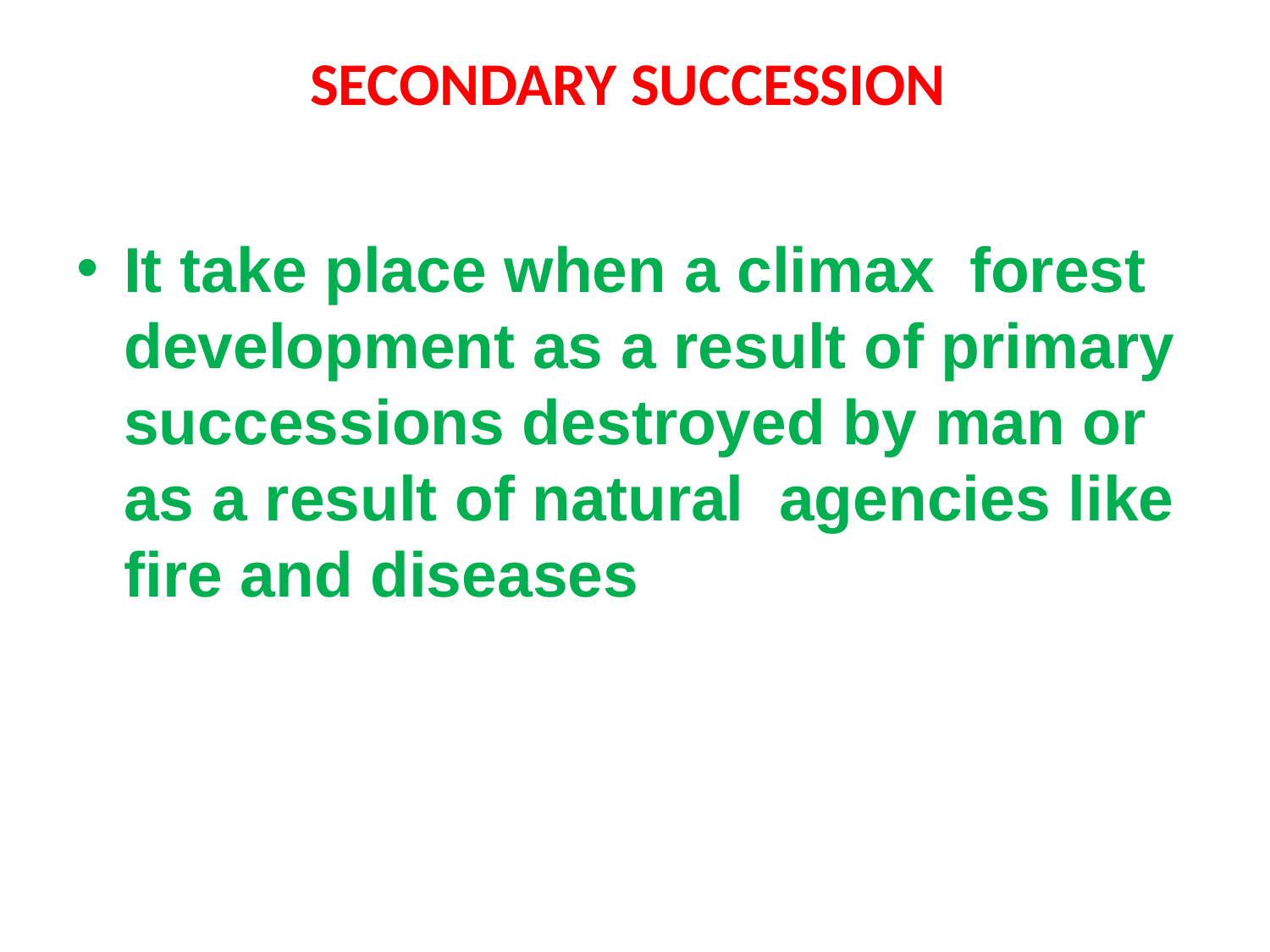

# SECONDARY SUCCESSION
It take place when a climax  forest development as a result of primary successions destroyed by man or as a result of natural  agencies like  fire and diseases